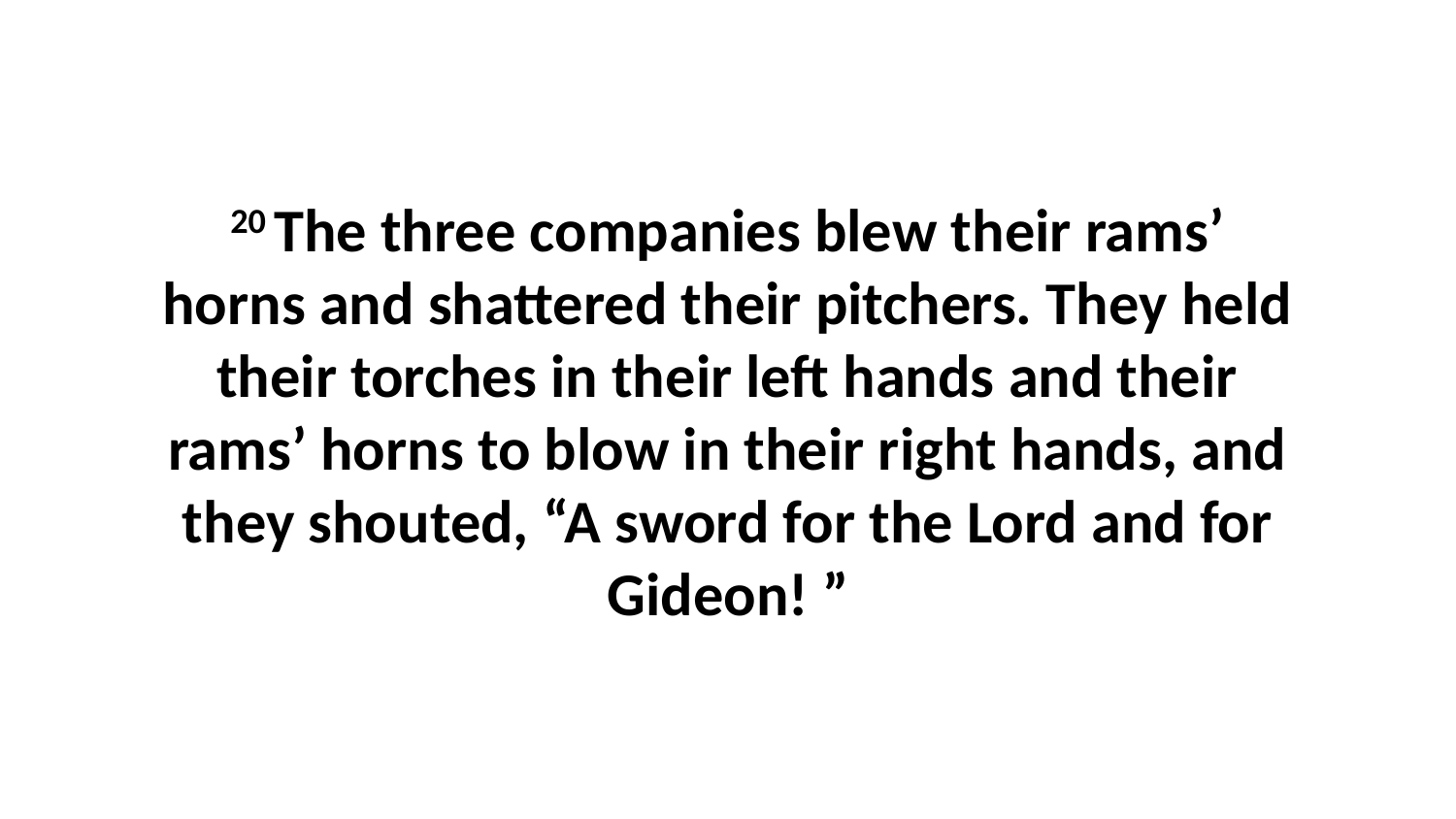

20 The three companies blew their rams’ horns and shattered their pitchers. They held their torches in their left hands and their rams’ horns to blow in their right hands, and they shouted, “A sword for the Lord and for Gideon! ”